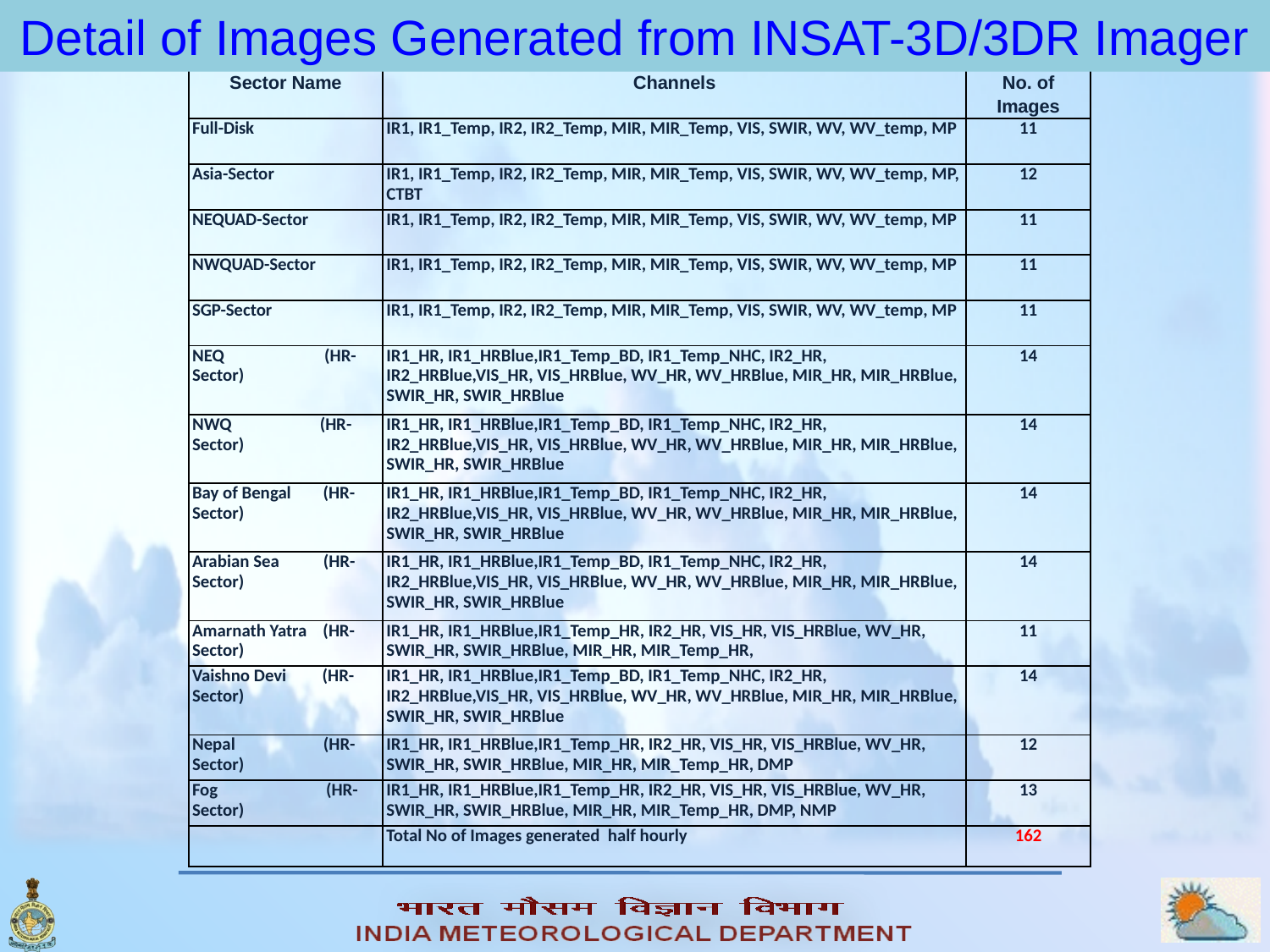

Detail of Images Generated from INSAT-3D/3DR Imager

| Sector Name | Channels | No. of Images |
| --- | --- | --- |
| Full-Disk | IR1, IR1\_Temp, IR2, IR2\_Temp, MIR, MIR\_Temp, VIS, SWIR, WV, WV\_temp, MP | 11 |
| Asia-Sector | IR1, IR1\_Temp, IR2, IR2\_Temp, MIR, MIR\_Temp, VIS, SWIR, WV, WV\_temp, MP, CTBT | 12 |
| NEQUAD-Sector | IR1, IR1\_Temp, IR2, IR2\_Temp, MIR, MIR\_Temp, VIS, SWIR, WV, WV\_temp, MP | 11 |
| NWQUAD-Sector | IR1, IR1\_Temp, IR2, IR2\_Temp, MIR, MIR\_Temp, VIS, SWIR, WV, WV\_temp, MP | 11 |
| SGP-Sector | IR1, IR1\_Temp, IR2, IR2\_Temp, MIR, MIR\_Temp, VIS, SWIR, WV, WV\_temp, MP | 11 |
| NEQ (HR-Sector) | IR1\_HR, IR1\_HRBlue,IR1\_Temp\_BD, IR1\_Temp\_NHC, IR2\_HR, IR2\_HRBlue,VIS\_HR, VIS\_HRBlue, WV\_HR, WV\_HRBlue, MIR\_HR, MIR\_HRBlue, SWIR\_HR, SWIR\_HRBlue | 14 |
| NWQ (HR-Sector) | IR1\_HR, IR1\_HRBlue,IR1\_Temp\_BD, IR1\_Temp\_NHC, IR2\_HR, IR2\_HRBlue,VIS\_HR, VIS\_HRBlue, WV\_HR, WV\_HRBlue, MIR\_HR, MIR\_HRBlue, SWIR\_HR, SWIR\_HRBlue | 14 |
| Bay of Bengal (HR-Sector) | IR1\_HR, IR1\_HRBlue,IR1\_Temp\_BD, IR1\_Temp\_NHC, IR2\_HR, IR2\_HRBlue,VIS\_HR, VIS\_HRBlue, WV\_HR, WV\_HRBlue, MIR\_HR, MIR\_HRBlue, SWIR\_HR, SWIR\_HRBlue | 14 |
| Arabian Sea (HR-Sector) | IR1\_HR, IR1\_HRBlue,IR1\_Temp\_BD, IR1\_Temp\_NHC, IR2\_HR, IR2\_HRBlue,VIS\_HR, VIS\_HRBlue, WV\_HR, WV\_HRBlue, MIR\_HR, MIR\_HRBlue, SWIR\_HR, SWIR\_HRBlue | 14 |
| Amarnath Yatra (HR-Sector) | IR1\_HR, IR1\_HRBlue,IR1\_Temp\_HR, IR2\_HR, VIS\_HR, VIS\_HRBlue, WV\_HR, SWIR\_HR, SWIR\_HRBlue, MIR\_HR, MIR\_Temp\_HR, | 11 |
| Vaishno Devi (HR-Sector) | IR1\_HR, IR1\_HRBlue,IR1\_Temp\_BD, IR1\_Temp\_NHC, IR2\_HR, IR2\_HRBlue,VIS\_HR, VIS\_HRBlue, WV\_HR, WV\_HRBlue, MIR\_HR, MIR\_HRBlue, SWIR\_HR, SWIR\_HRBlue | 14 |
| Nepal (HR-Sector) | IR1\_HR, IR1\_HRBlue,IR1\_Temp\_HR, IR2\_HR, VIS\_HR, VIS\_HRBlue, WV\_HR, SWIR\_HR, SWIR\_HRBlue, MIR\_HR, MIR\_Temp\_HR, DMP | 12 |
| Fog (HR-Sector) | IR1\_HR, IR1\_HRBlue,IR1\_Temp\_HR, IR2\_HR, VIS\_HR, VIS\_HRBlue, WV\_HR, SWIR\_HR, SWIR\_HRBlue, MIR\_HR, MIR\_Temp\_HR, DMP, NMP | 13 |
|  | Total No of Images generated half hourly | 162 |